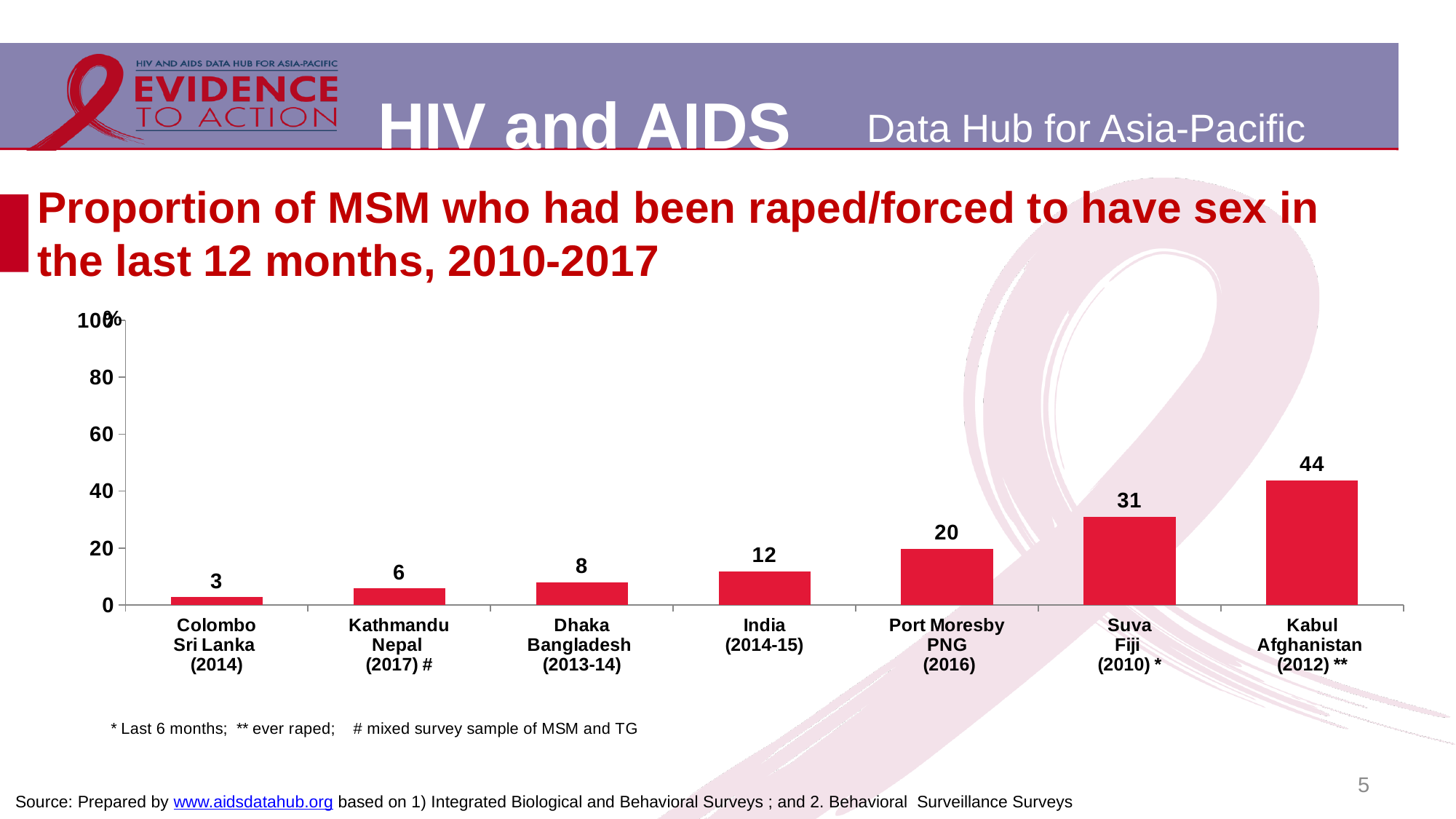

# Proportion of MSM who had been raped/forced to have sex in the last 12 months, 2010-2017

### Chart

| Category |  |
|---|---|
| Colombo
Sri Lanka
(2014) | 2.8 |
| Kathmandu
Nepal
(2017) # | 5.8 |
| Dhaka
Bangladesh
(2013-14) | 8.0 |
| India
(2014-15) | 11.9 |
| Port Moresby
PNG
 (2016) | 19.7 |
| Suva
Fiji
(2010) * | 31.0 |
| Kabul
Afghanistan
(2012) ** | 43.8 |
5
Source: Prepared by www.aidsdatahub.org based on 1) Integrated Biological and Behavioral Surveys ; and 2. Behavioral  Surveillance Surveys